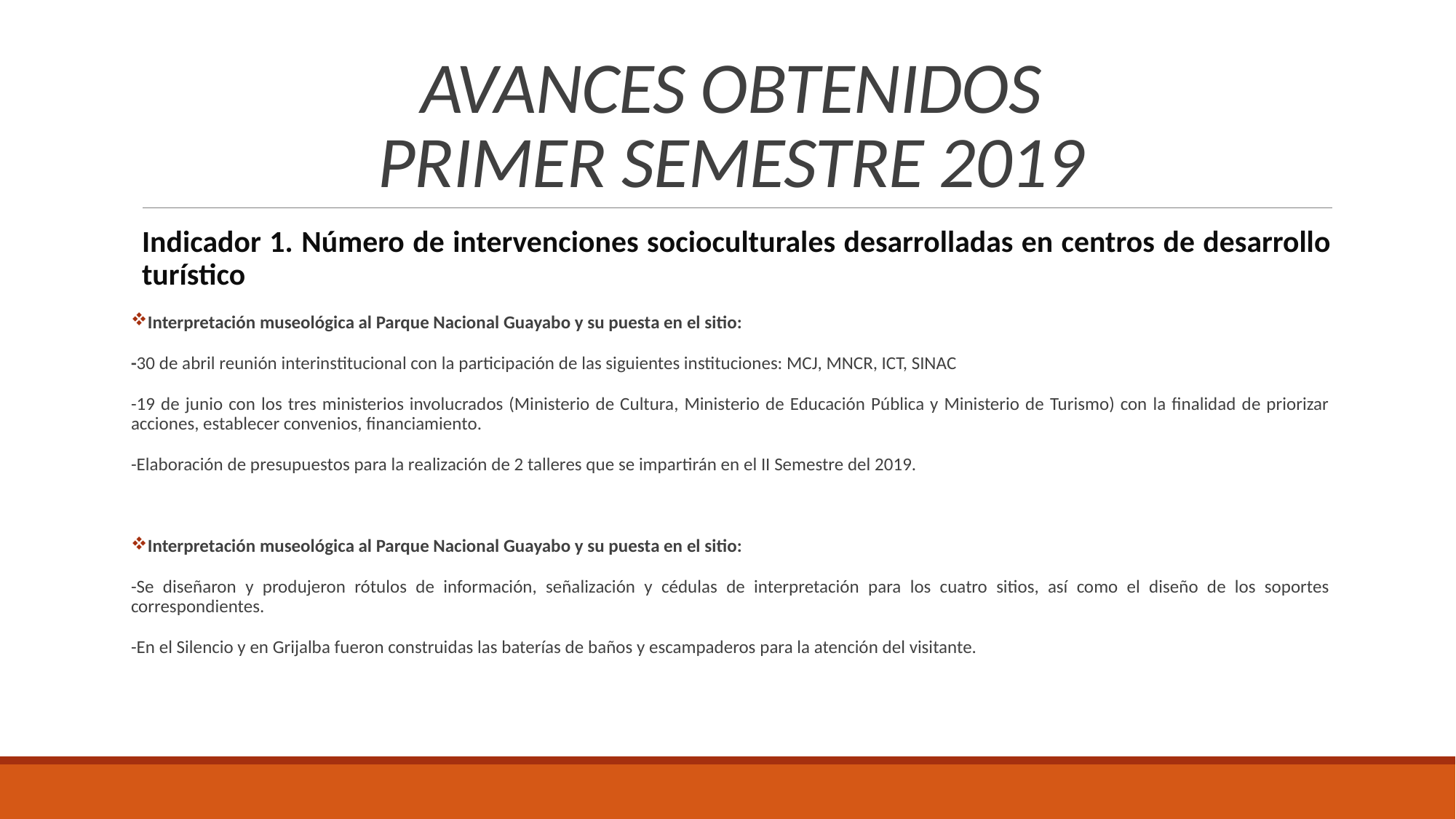

# AVANCES OBTENIDOS PRIMER SEMESTRE 2019
Indicador 1. Número de intervenciones socioculturales desarrolladas en centros de desarrollo turístico
Interpretación museológica al Parque Nacional Guayabo y su puesta en el sitio:
-30 de abril reunión interinstitucional con la participación de las siguientes instituciones: MCJ, MNCR, ICT, SINAC
-19 de junio con los tres ministerios involucrados (Ministerio de Cultura, Ministerio de Educación Pública y Ministerio de Turismo) con la finalidad de priorizar acciones, establecer convenios, financiamiento.
-Elaboración de presupuestos para la realización de 2 talleres que se impartirán en el II Semestre del 2019.

Interpretación museológica al Parque Nacional Guayabo y su puesta en el sitio:
-Se diseñaron y produjeron rótulos de información, señalización y cédulas de interpretación para los cuatro sitios, así como el diseño de los soportes correspondientes.
-En el Silencio y en Grijalba fueron construidas las baterías de baños y escampaderos para la atención del visitante.